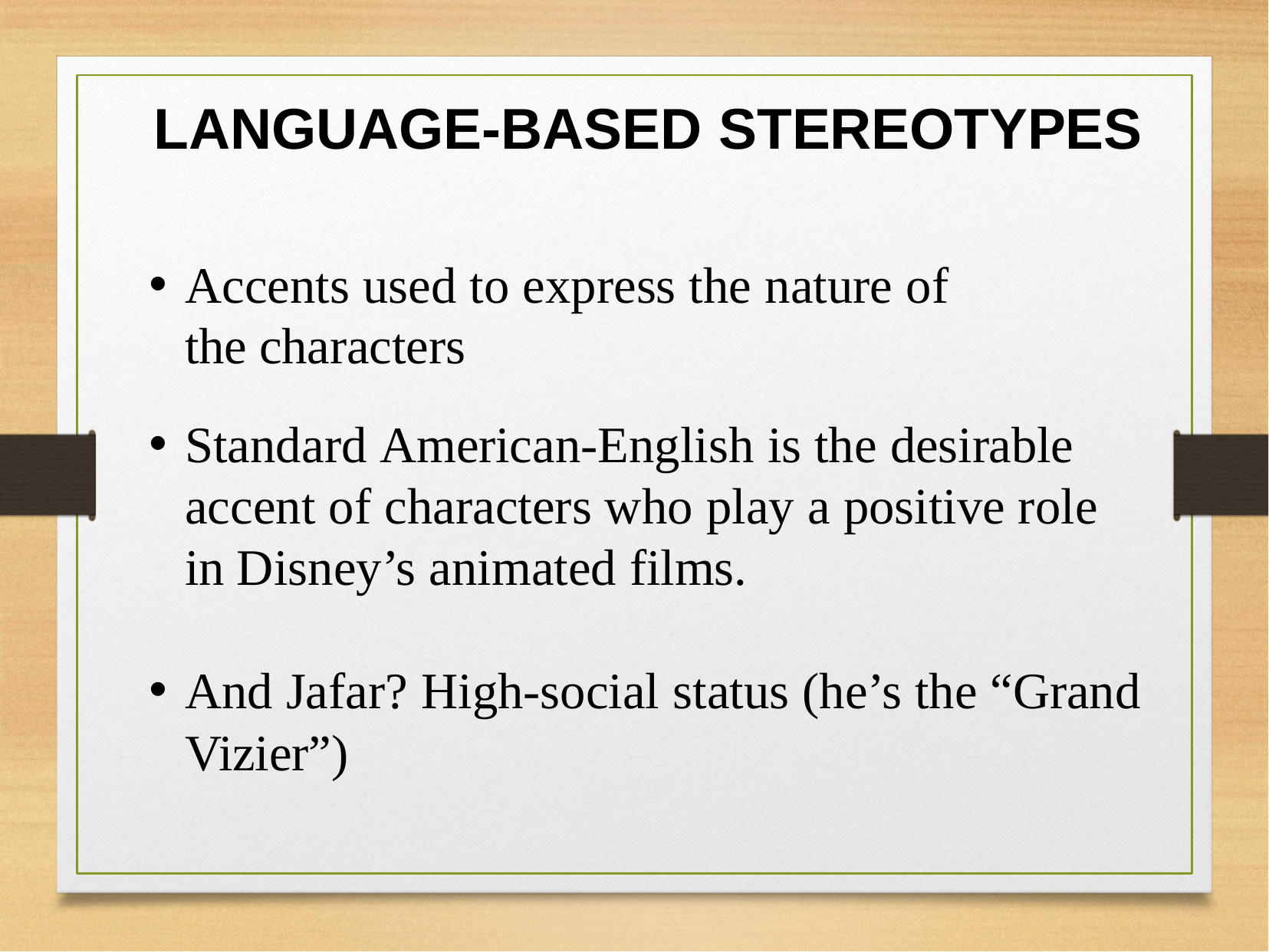

# LANGUAGE-BASED STEREOTYPES
Accents used to express the nature of the characters
Standard American-English is the desirable accent of characters who play a positive role in Disney’s animated films.

And Jafar? High-social status (he’s the “Grand Vizier”)